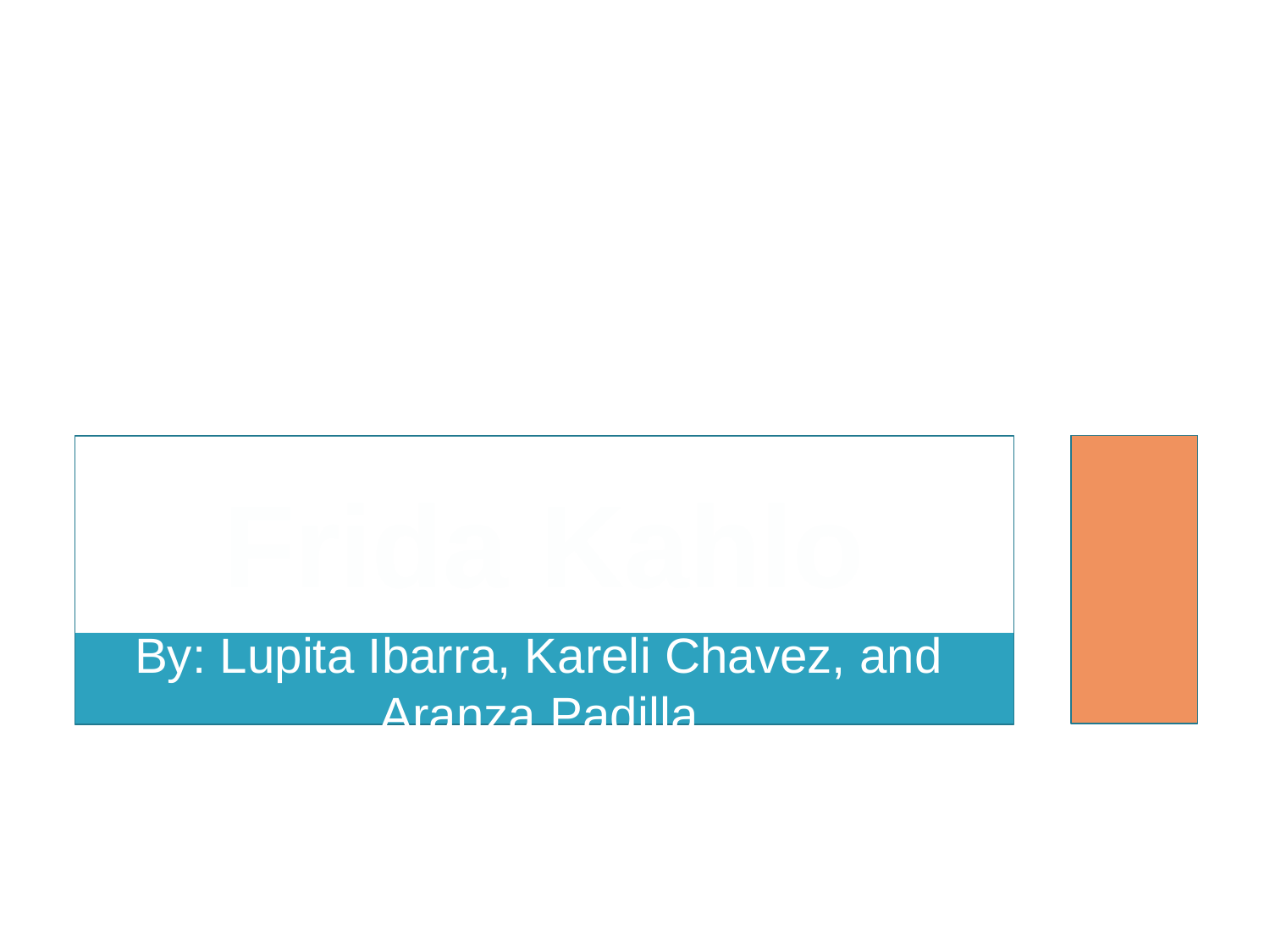

# Frida Kahlo
By: Lupita Ibarra, Kareli Chavez, and Aranza Padilla